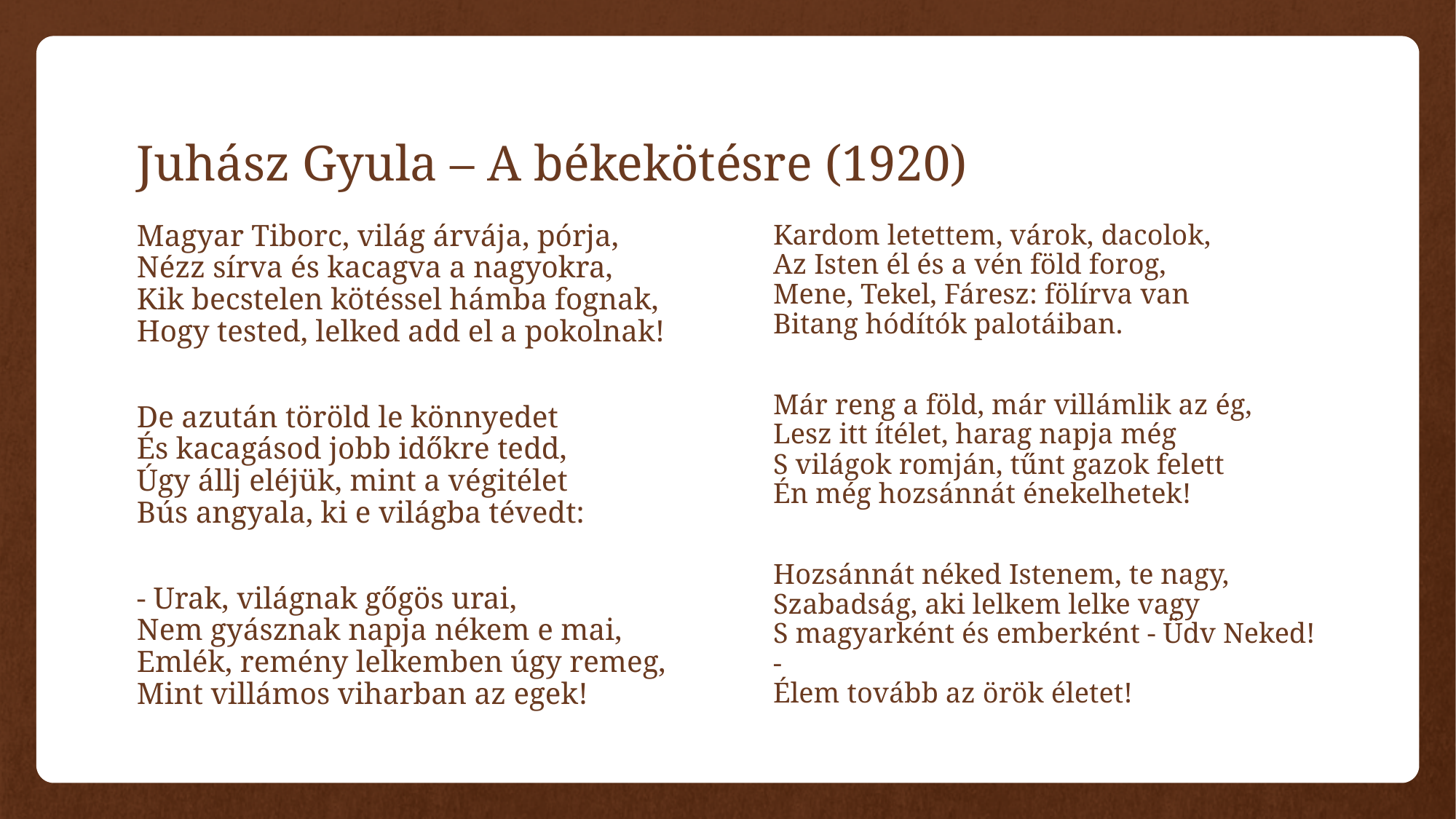

# Juhász Gyula – A békekötésre (1920)
Magyar Tiborc, világ árvája, pórja,
Nézz sírva és kacagva a nagyokra,
Kik becstelen kötéssel hámba fognak,
Hogy tested, lelked add el a pokolnak!
De azután töröld le könnyedet
És kacagásod jobb időkre tedd,
Úgy állj eléjük, mint a végitélet
Bús angyala, ki e világba tévedt:
- Urak, világnak gőgös urai,
Nem gyásznak napja nékem e mai,
Emlék, remény lelkemben úgy remeg,
Mint villámos viharban az egek!

Kardom letettem, várok, dacolok,
Az Isten él és a vén föld forog,
Mene, Tekel, Fáresz: fölírva van
Bitang hódítók palotáiban.
Már reng a föld, már villámlik az ég,
Lesz itt ítélet, harag napja még
S világok romján, tűnt gazok felett
Én még hozsánnát énekelhetek!
Hozsánnát néked Istenem, te nagy,
Szabadság, aki lelkem lelke vagy
S magyarként és emberként - Üdv Neked! -
Élem tovább az örök életet!